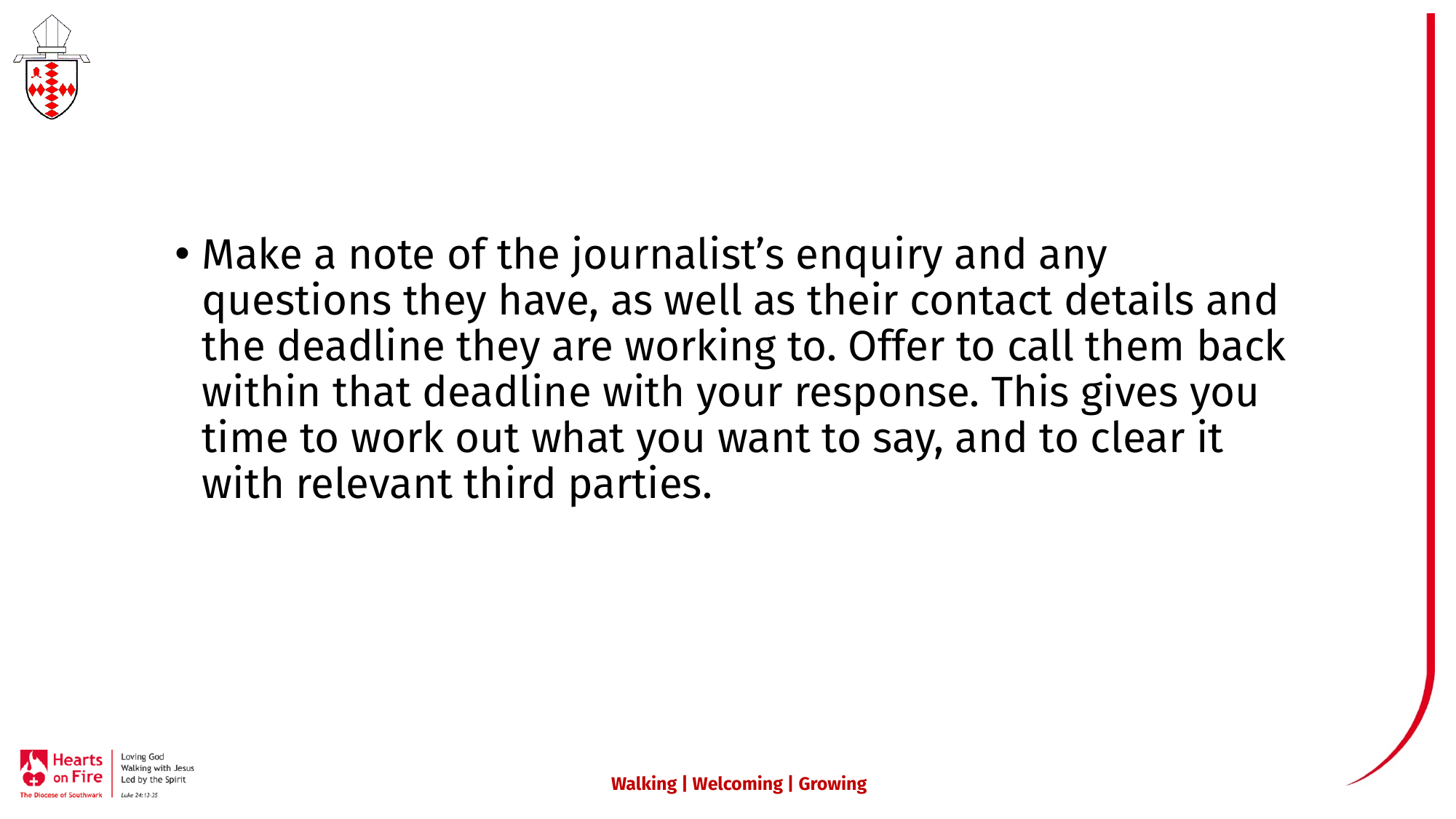

Make a note of the journalist’s enquiry and any questions they have, as well as their contact details and the deadline they are working to. Offer to call them back within that deadline with your response. This gives you time to work out what you want to say, and to clear it with relevant third parties.